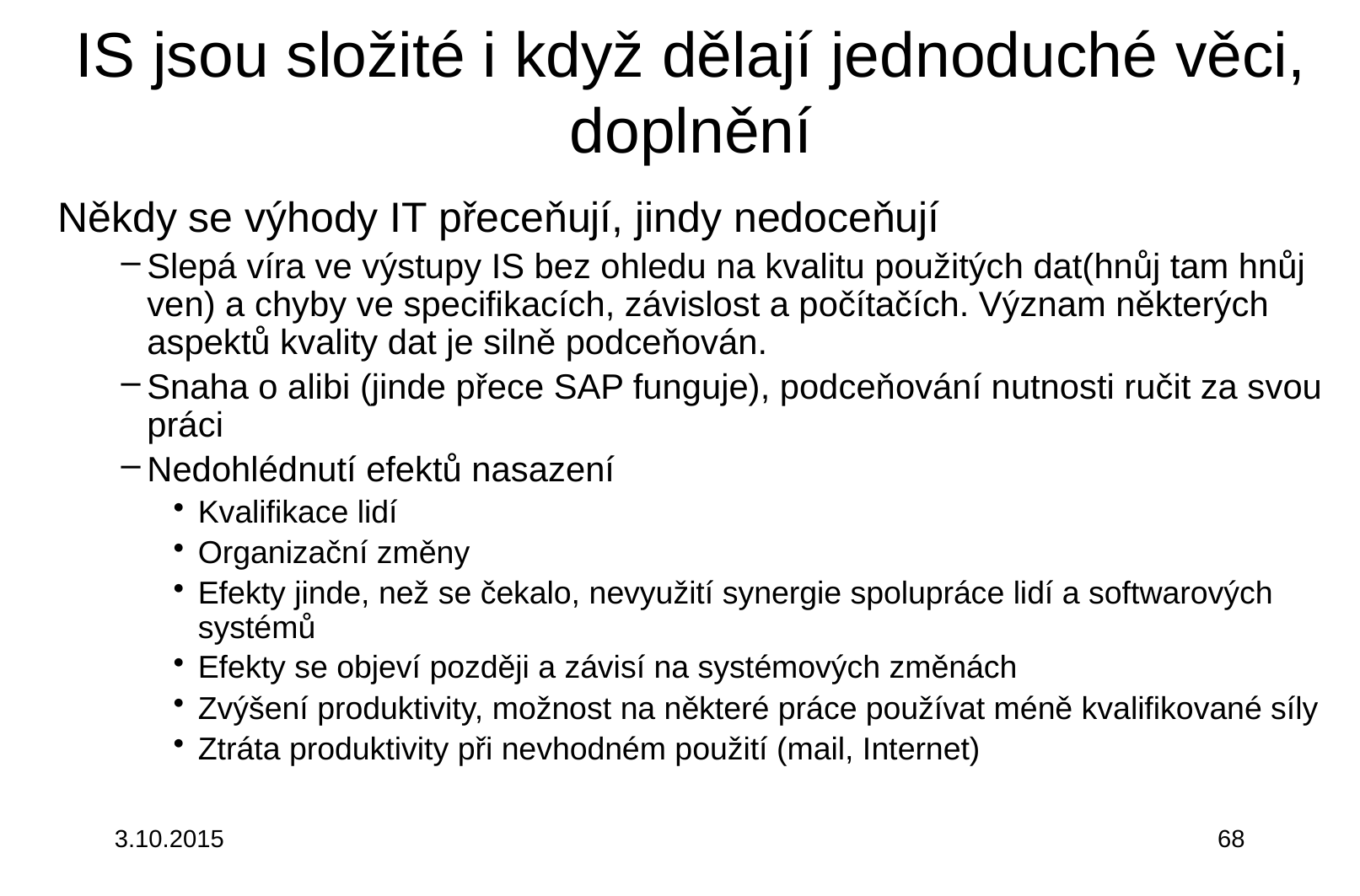

# IS jsou složité i když dělají jednoduché věci, doplnění
Někdy se výhody IT přeceňují, jindy nedoceňují
Slepá víra ve výstupy IS bez ohledu na kvalitu použitých dat(hnůj tam hnůj ven) a chyby ve specifikacích, závislost a počítačích. Význam některých aspektů kvality dat je silně podceňován.
Snaha o alibi (jinde přece SAP funguje), podceňování nutnosti ručit za svou práci
Nedohlédnutí efektů nasazení
Kvalifikace lidí
Organizační změny
Efekty jinde, než se čekalo, nevyužití synergie spolupráce lidí a softwarových systémů
Efekty se objeví později a závisí na systémových změnách
Zvýšení produktivity, možnost na některé práce používat méně kvalifikované síly
Ztráta produktivity při nevhodném použití (mail, Internet)
3.10.2015
68